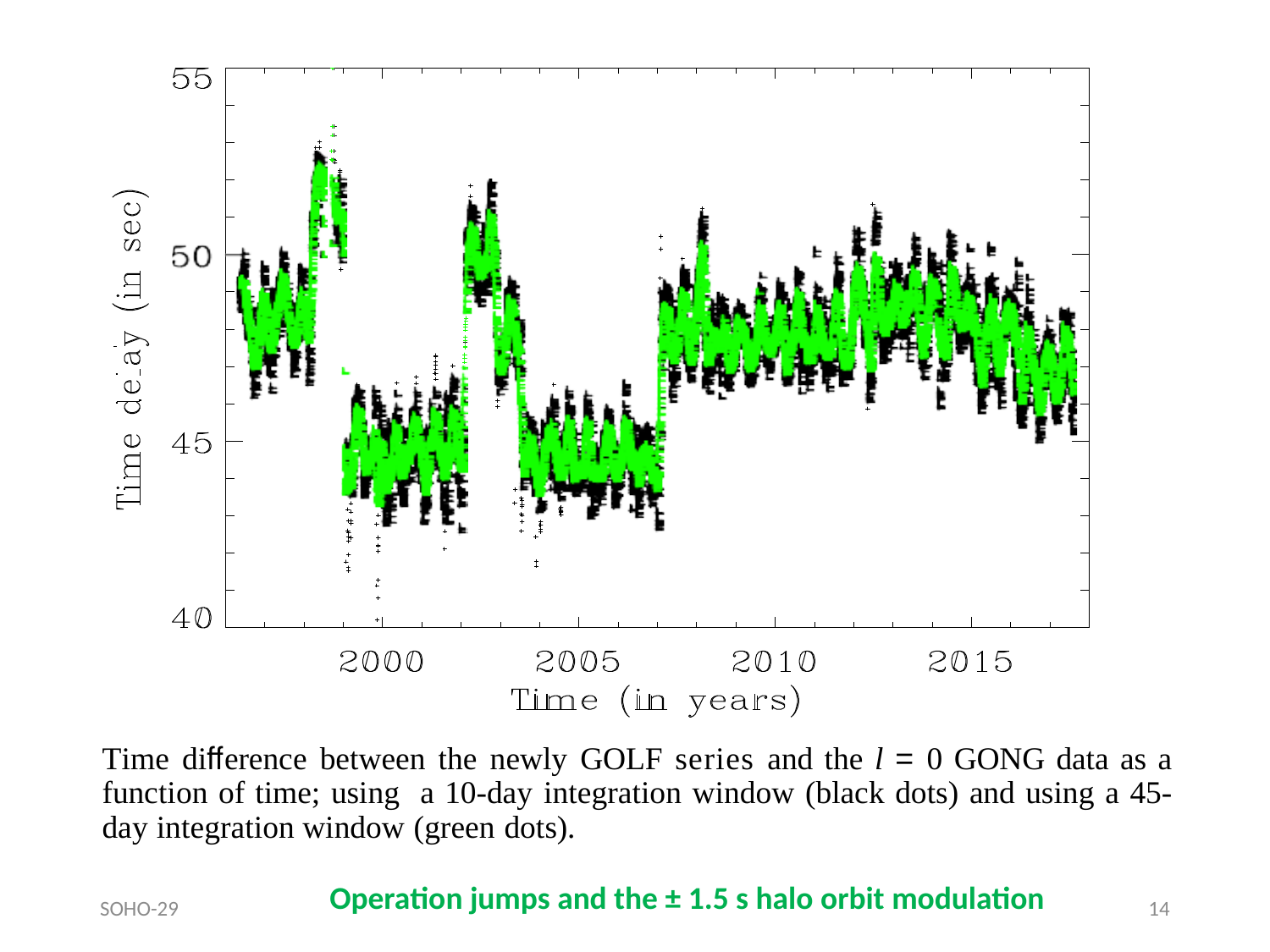

Time diﬀerence between the newly GOLF series and the l = 0 GONG data as a function of time; using  a 10-day integration window (black dots) and using a 45-day integration window (green dots).
Operation jumps and the ± 1.5 s halo orbit modulation
SOHO-29
14